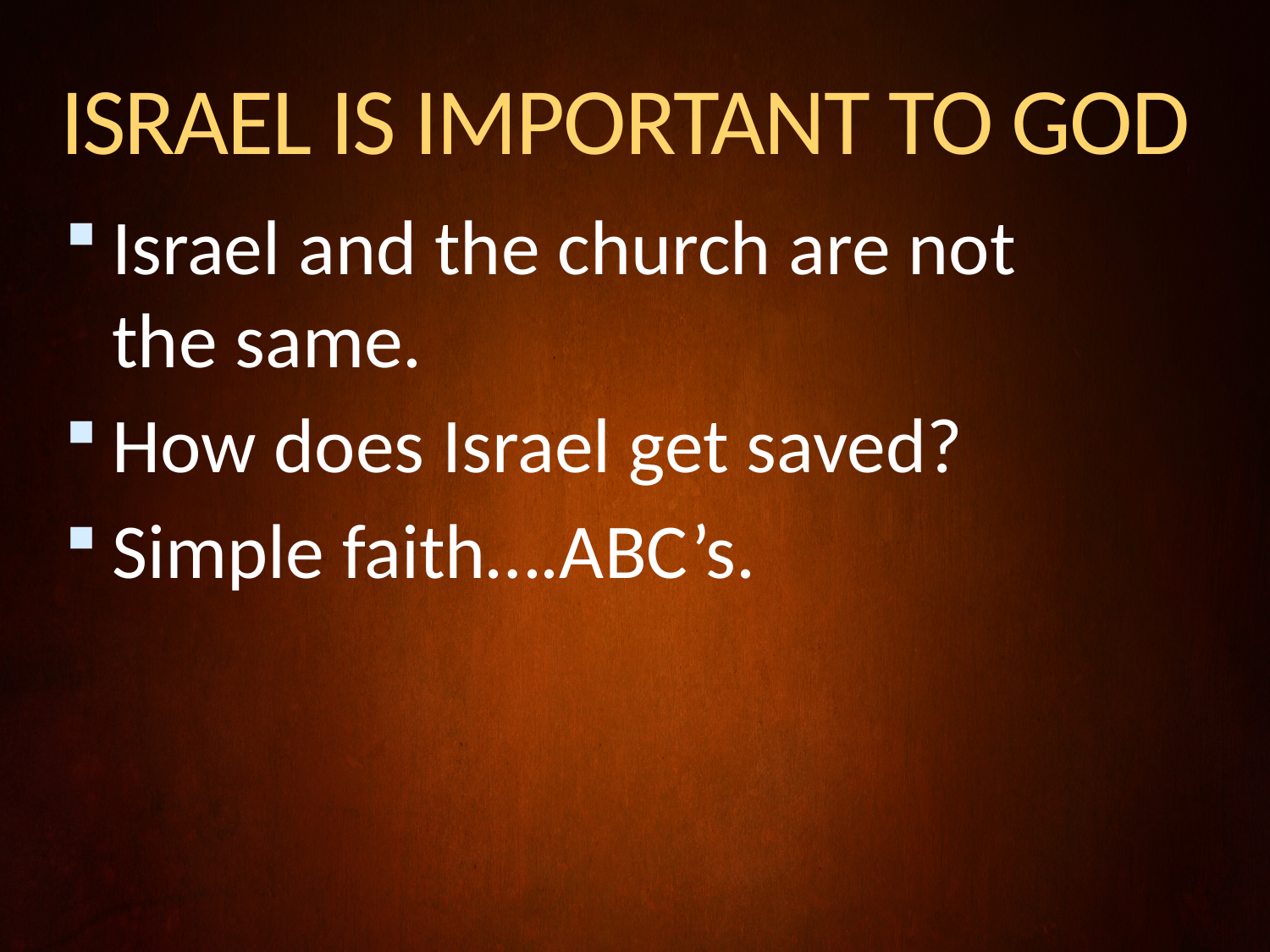

# ISRAEL IS IMPORTANT TO GOD
Israel and the church are not the same.
How does Israel get saved?
Simple faith….ABC’s.